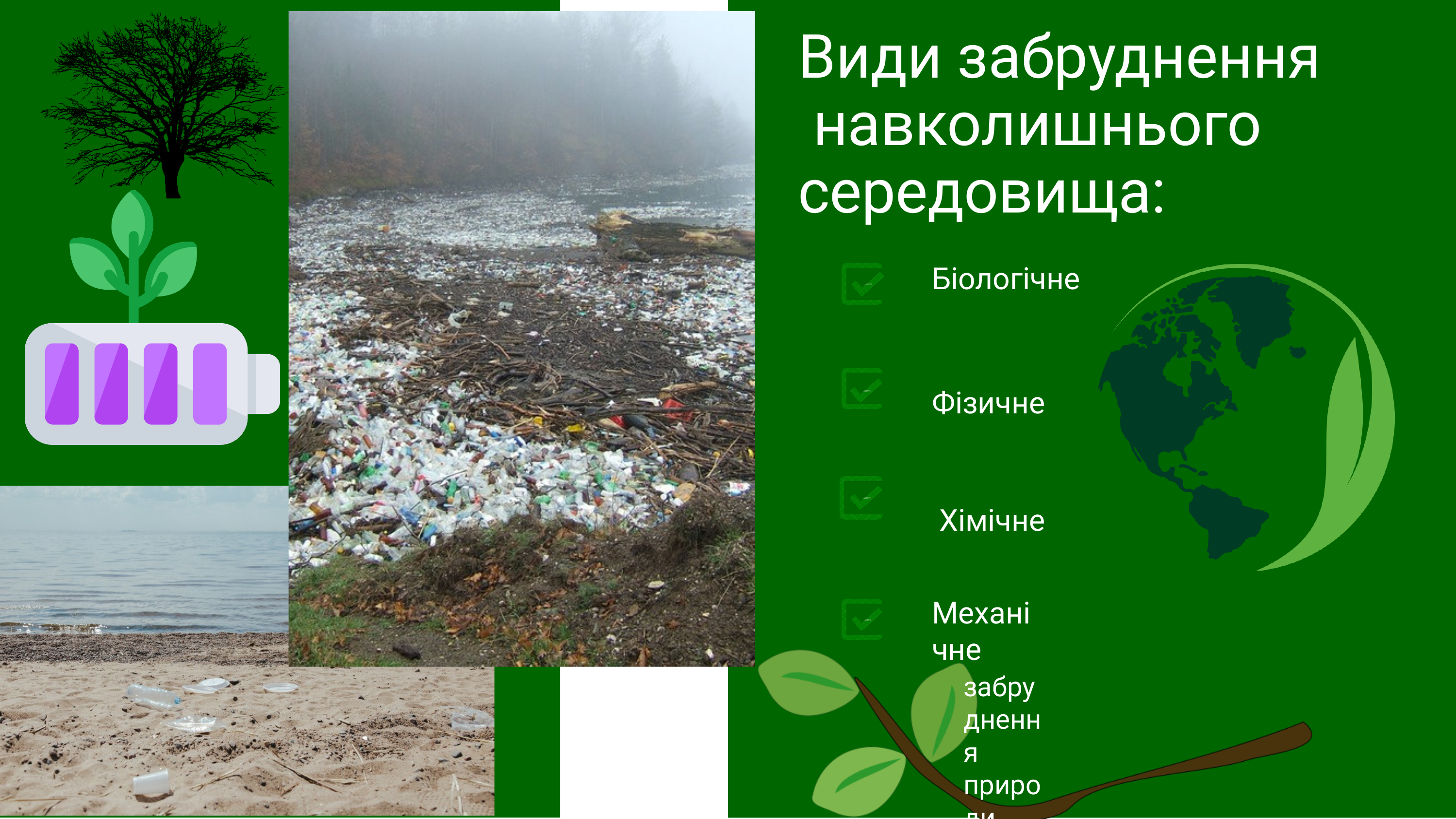

# Види забруднення  навколишнього  середовища:

Біологічне
Фізичне  Хімічне

Механічне
забруднення природи	сміттям